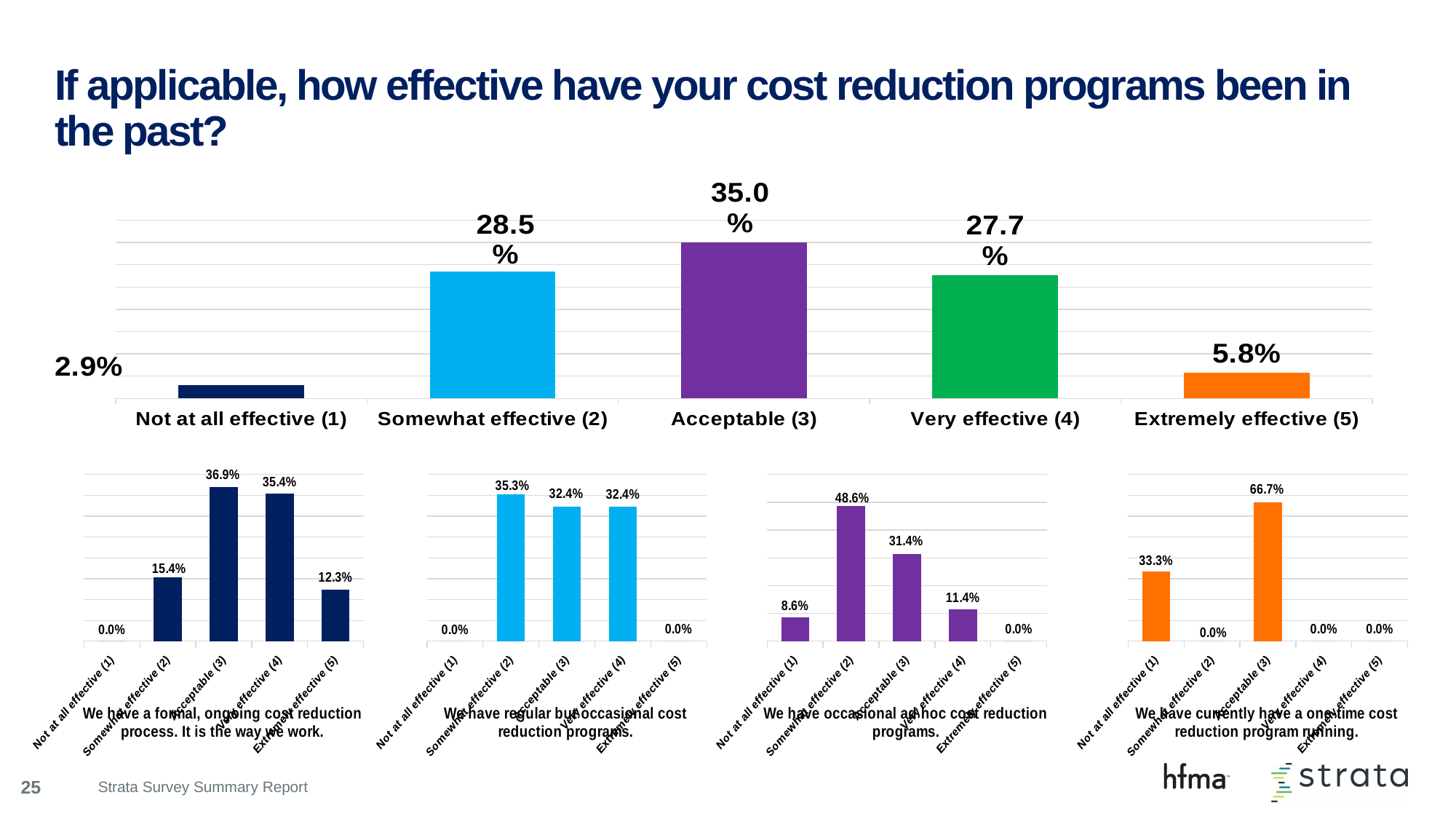

# If applicable, how effective have your cost reduction programs been in the past?

### Chart

| Category | No |
|---|---|
| Not at all effective (1) | 0.029 |
| Somewhat effective (2) | 0.285 |
| Acceptable (3) | 0.35 |
| Very effective (4) | 0.277 |
| Extremely effective (5) | 0.058 |

### Chart

| Category | No |
|---|---|
| Not at all effective (1) | 0.0 |
| Somewhat effective (2) | 0.1538 |
| Acceptable (3) | 0.3692 |
| Very effective (4) | 0.3538 |
| Extremely effective (5) | 0.1231 |

### Chart

| Category | No |
|---|---|
| Not at all effective (1) | 0.0 |
| Somewhat effective (2) | 0.3529 |
| Acceptable (3) | 0.3235 |
| Very effective (4) | 0.3235 |
| Extremely effective (5) | 0.0 |

### Chart

| Category | No |
|---|---|
| Not at all effective (1) | 0.0857 |
| Somewhat effective (2) | 0.4857 |
| Acceptable (3) | 0.31434 |
| Very effective (4) | 0.1143 |
| Extremely effective (5) | 0.0 |

### Chart

| Category | No |
|---|---|
| Not at all effective (1) | 0.3333 |
| Somewhat effective (2) | 0.0 |
| Acceptable (3) | 0.6667 |
| Very effective (4) | 0.0 |
| Extremely effective (5) | 0.0 |